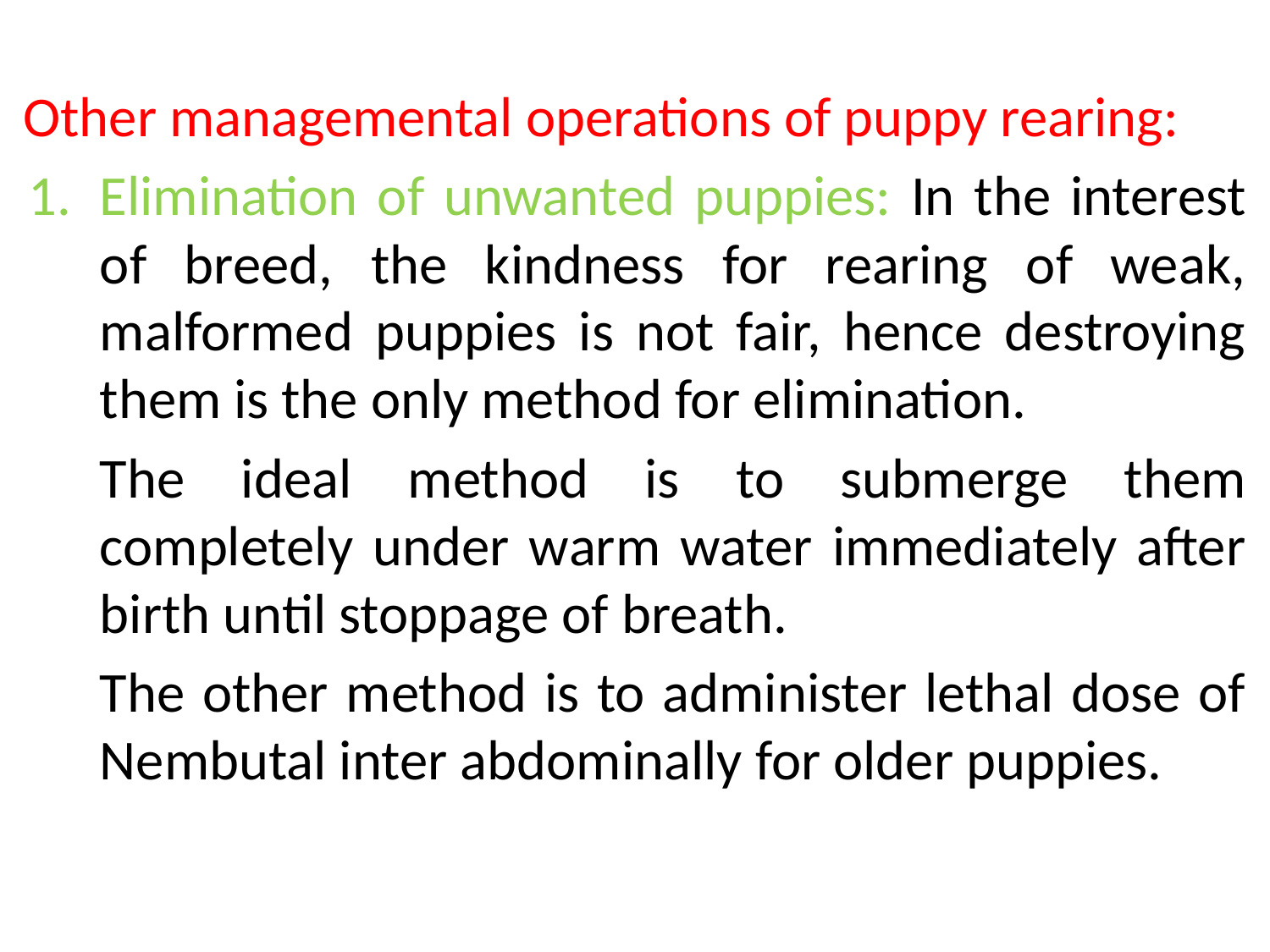

Other managemental operations of puppy rearing:
Elimination of unwanted puppies: In the interest of breed, the kindness for rearing of weak, malformed puppies is not fair, hence destroying them is the only method for elimination.
	The ideal method is to submerge them completely under warm water immediately after birth until stoppage of breath.
	The other method is to administer lethal dose of Nembutal inter abdominally for older puppies.